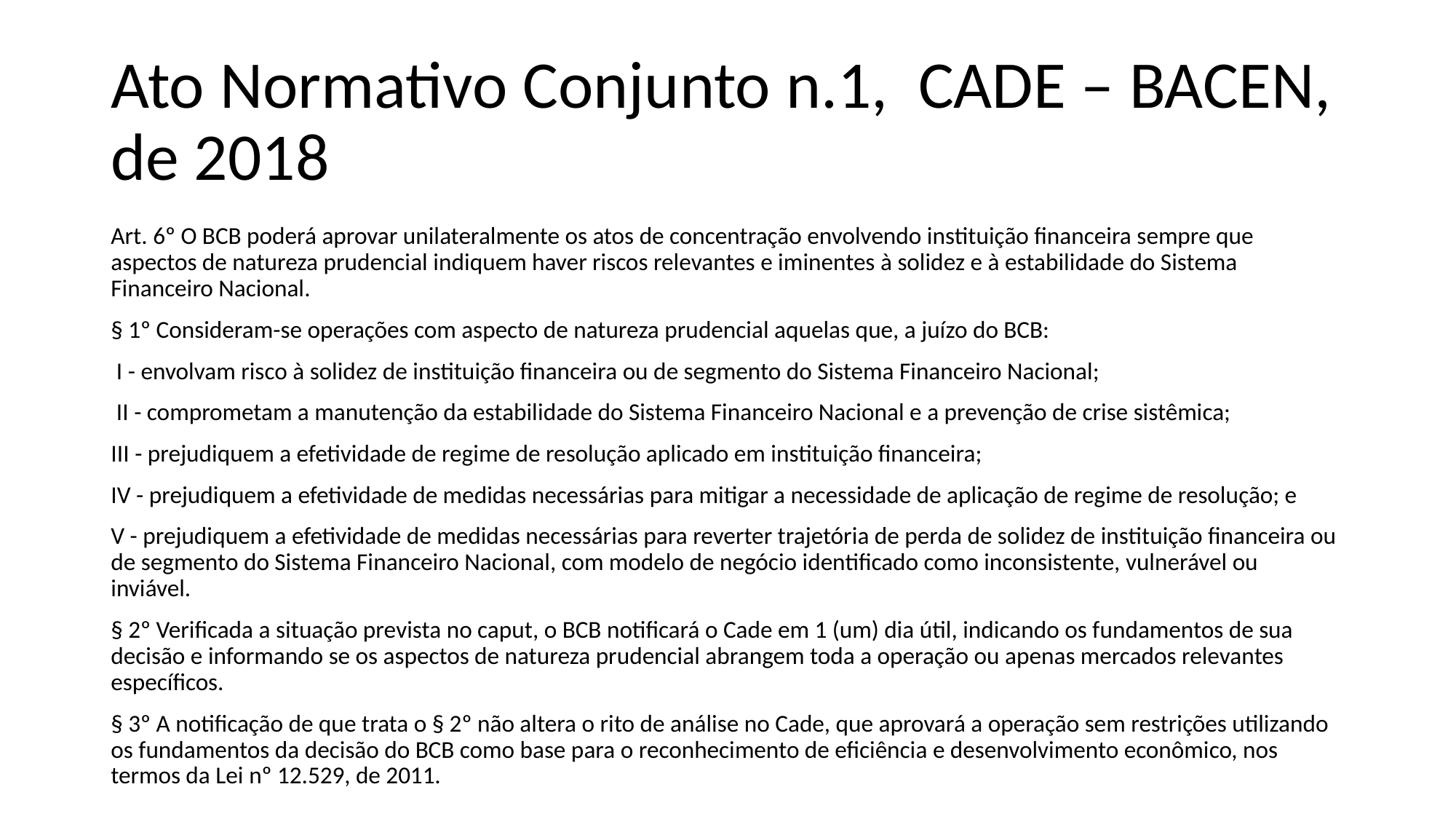

# Ato Normativo Conjunto n.1,  CADE – BACEN, de 2018
Art. 6º O BCB poderá aprovar unilateralmente os atos de concentração envolvendo instituição financeira sempre que aspectos de natureza prudencial indiquem haver riscos relevantes e iminentes à solidez e à estabilidade do Sistema Financeiro Nacional.
§ 1º Consideram-se operações com aspecto de natureza prudencial aquelas que, a juízo do BCB:
 I - envolvam risco à solidez de instituição financeira ou de segmento do Sistema Financeiro Nacional;
 II - comprometam a manutenção da estabilidade do Sistema Financeiro Nacional e a prevenção de crise sistêmica;
III - prejudiquem a efetividade de regime de resolução aplicado em instituição financeira;
IV - prejudiquem a efetividade de medidas necessárias para mitigar a necessidade de aplicação de regime de resolução; e
V - prejudiquem a efetividade de medidas necessárias para reverter trajetória de perda de solidez de instituição financeira ou de segmento do Sistema Financeiro Nacional, com modelo de negócio identificado como inconsistente, vulnerável ou inviável.
§ 2º Verificada a situação prevista no caput, o BCB notificará o Cade em 1 (um) dia útil, indicando os fundamentos de sua decisão e informando se os aspectos de natureza prudencial abrangem toda a operação ou apenas mercados relevantes específicos.
§ 3º A notificação de que trata o § 2º não altera o rito de análise no Cade, que aprovará a operação sem restrições utilizando os fundamentos da decisão do BCB como base para o reconhecimento de eficiência e desenvolvimento econômico, nos termos da Lei nº 12.529, de 2011.